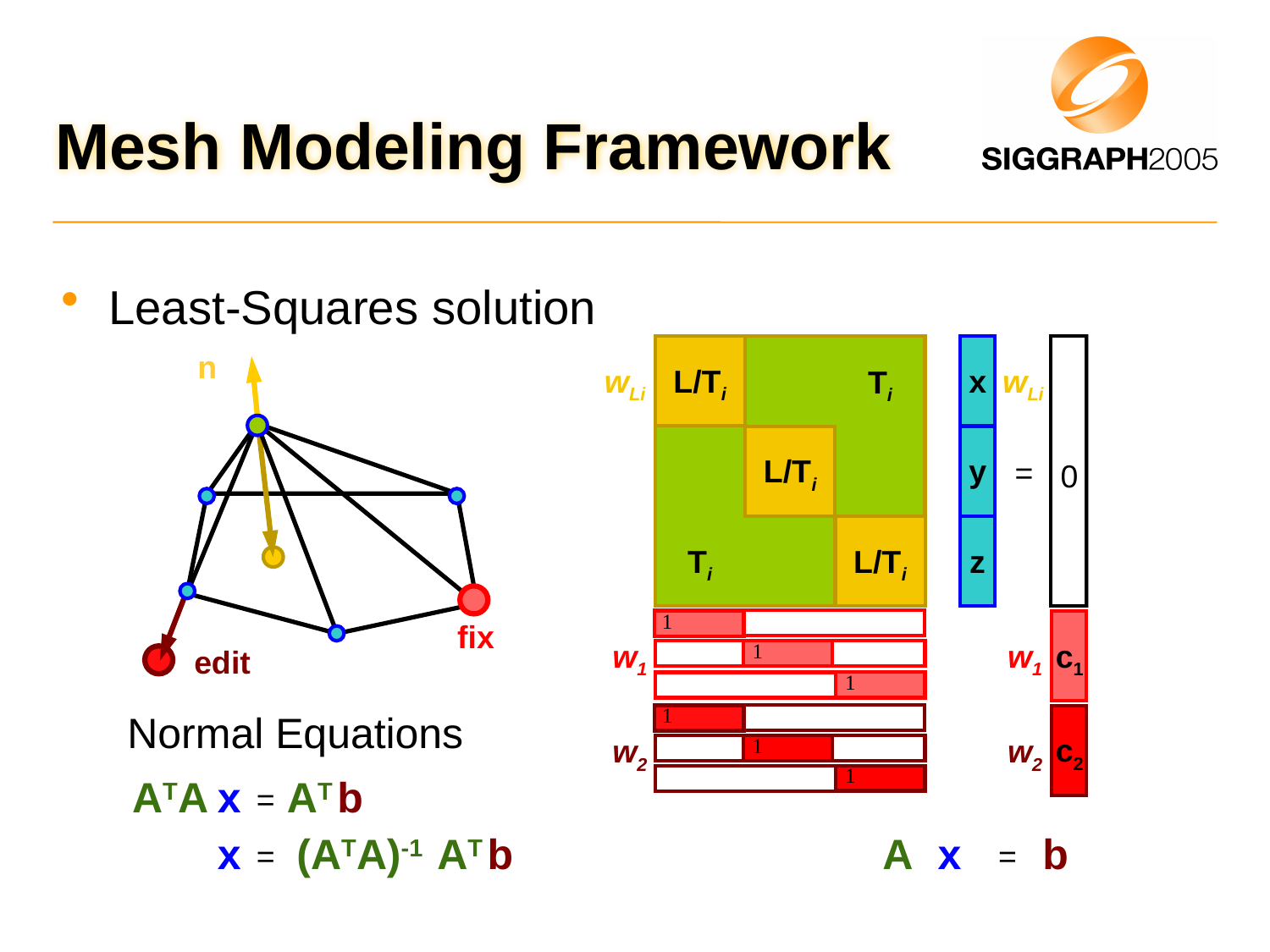

# Mesh Modeling Framework
Least-Squares solution

L

L

L

L/Ti
Ti

L/Ti

L/Ti
Ti

δx

δy

δz

0

x

y

z
n
wLi
wLi

=

1

fix

c1

w1
w1
1

edit

1

1

Normal Equations

c2
w2
w2
1

1

ATA
x
AT
b
=
x
(ATA)-1
AT
b
=
A
x
b
=